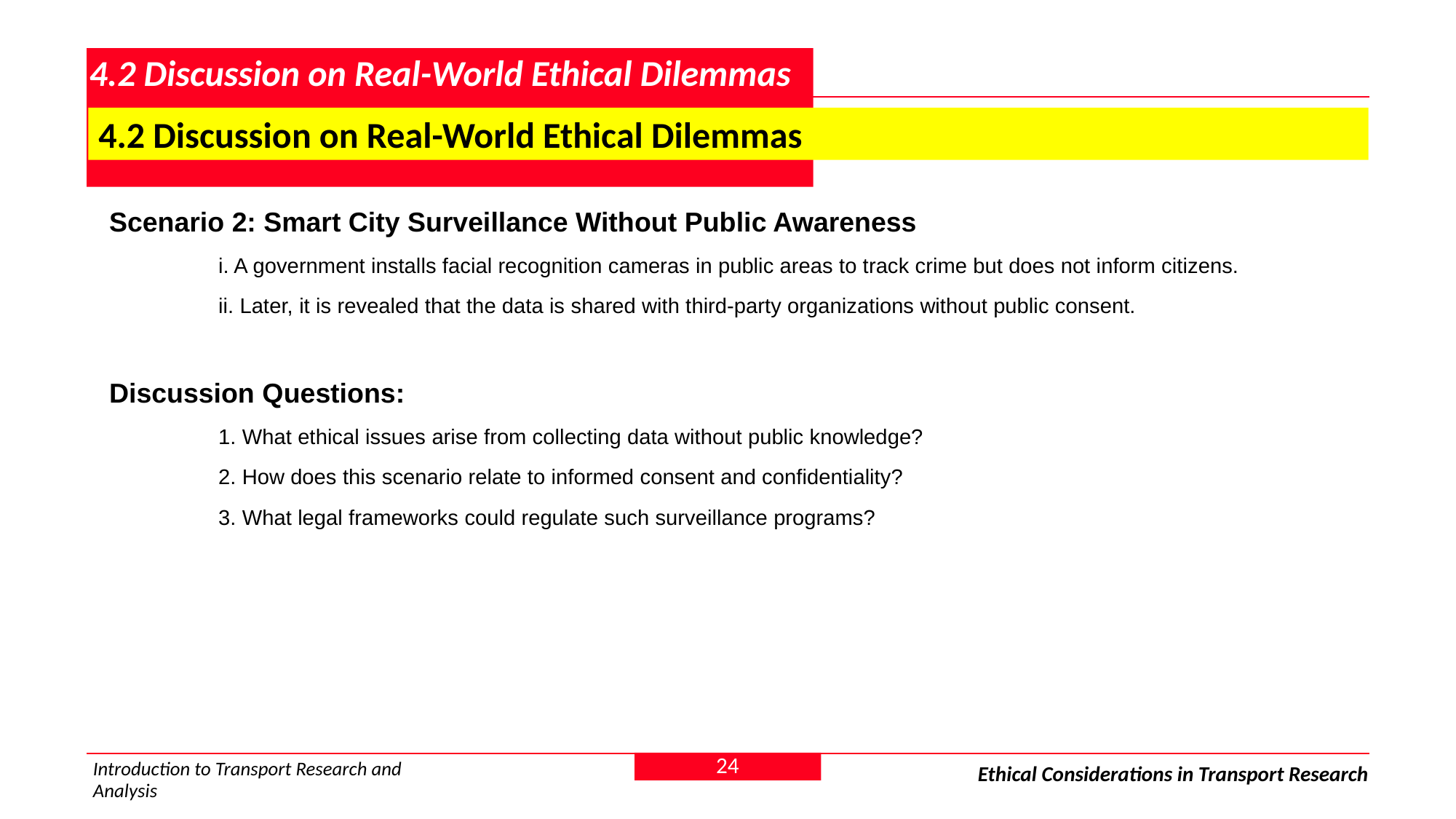

# 4.2 Discussion on Real-World Ethical Dilemmas
 4.2 Discussion on Real-World Ethical Dilemmas
Scenario 2: Smart City Surveillance Without Public Awareness
	i. A government installs facial recognition cameras in public areas to track crime but does not inform citizens.
	ii. Later, it is revealed that the data is shared with third-party organizations without public consent.

Discussion Questions:
	1. What ethical issues arise from collecting data without public knowledge?
	2. How does this scenario relate to informed consent and confidentiality?
	3. What legal frameworks could regulate such surveillance programs?
24
Introduction to Transport Research and Analysis
Ethical Considerations in Transport Research